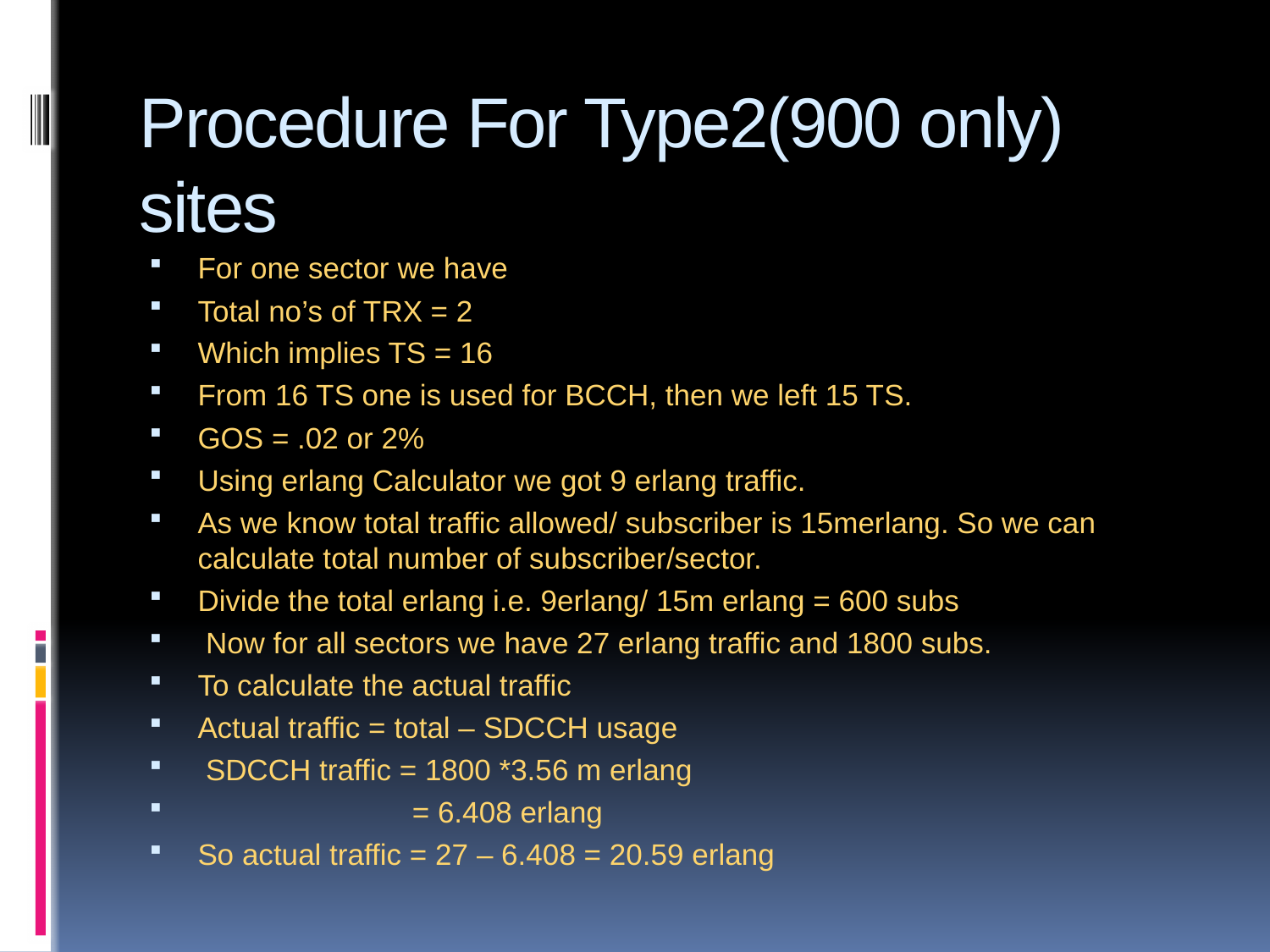

# Procedure For Type2(900 only) sites
For one sector we have
Total no’s of TRX = 2
Which implies TS = 16
From 16 TS one is used for BCCH, then we left 15 TS.
GOS = .02 or 2%
Using erlang Calculator we got 9 erlang traffic.
As we know total traffic allowed/ subscriber is 15merlang. So we can calculate total number of subscriber/sector.
Divide the total erlang i.e. 9erlang/ 15m erlang = 600 subs
 Now for all sectors we have 27 erlang traffic and 1800 subs.
To calculate the actual traffic
Actual traffic = total – SDCCH usage
 SDCCH traffic = 1800 *3.56 m erlang
                          = 6.408 erlang
So actual traffic = 27 – 6.408 = 20.59 erlang